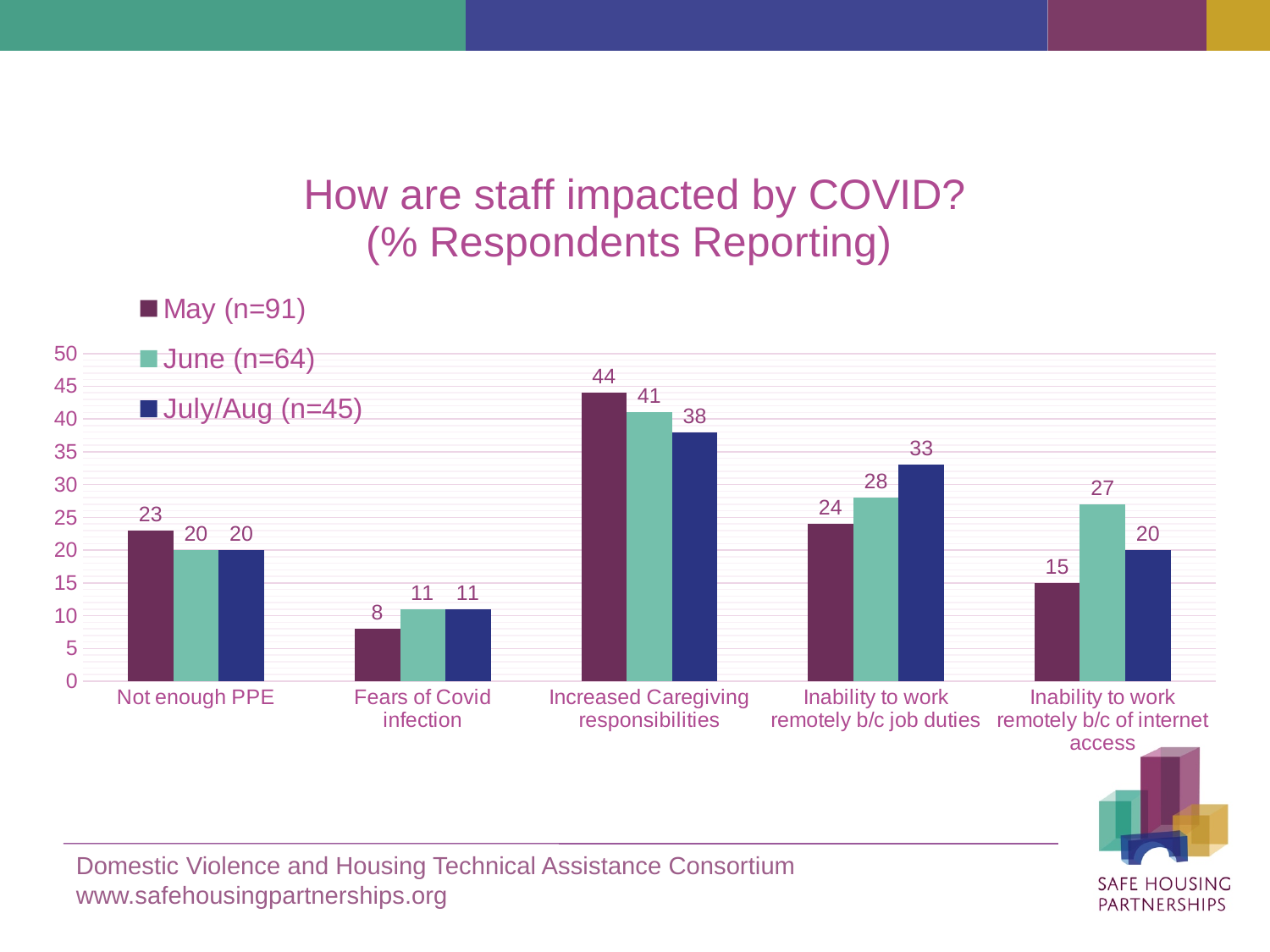

### Chart: How are staff impacted by COVID?
(% Respondents Reporting)

| Category | May (n=91) | June (n=64) | July/Aug (n=45) |
|---|---|---|---|
| Not enough PPE | 23.0 | 20.0 | 20.0 |
| Fears of Covid infection | 8.0 | 11.0 | 11.0 |
| Increased Caregiving responsibilities | 44.0 | 41.0 | 38.0 |
| Inability to work remotely b/c job duties | 24.0 | 28.0 | 33.0 |
| Inability to work remotely b/c of internet access | 15.0 | 27.0 | 20.0 |